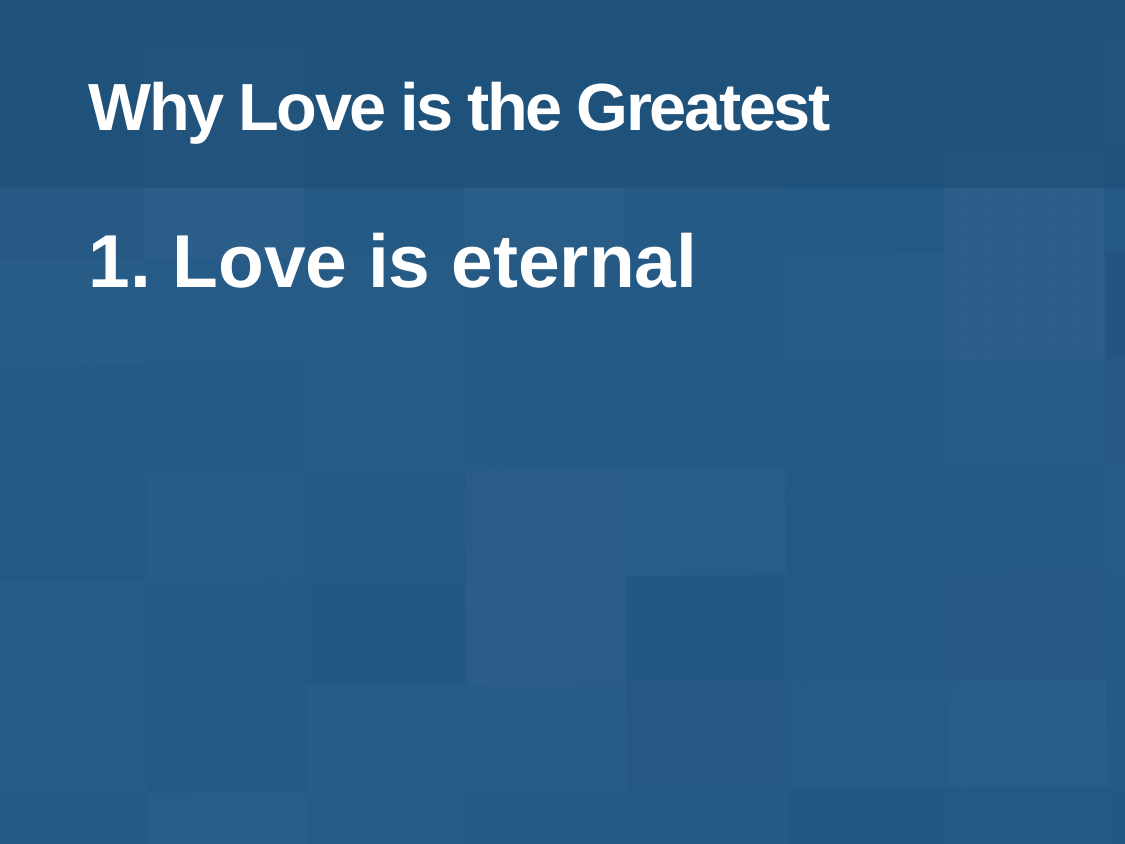

# Why Love is the Greatest
 Love is eternal